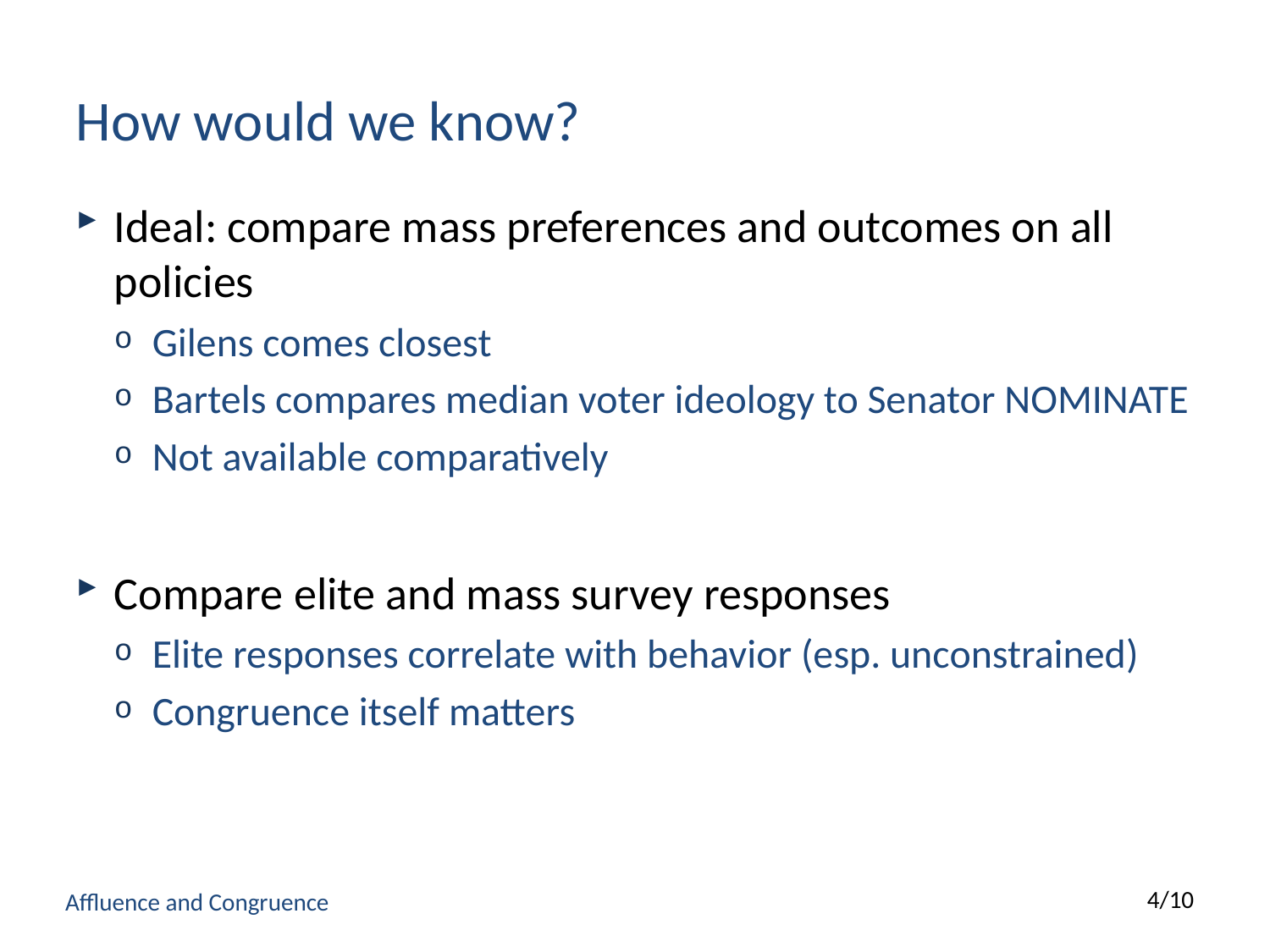

# How would we know?
Ideal: compare mass preferences and outcomes on all policies
Gilens comes closest
Bartels compares median voter ideology to Senator NOMINATE
Not available comparatively

Compare elite and mass survey responses
Elite responses correlate with behavior (esp. unconstrained)
Congruence itself matters